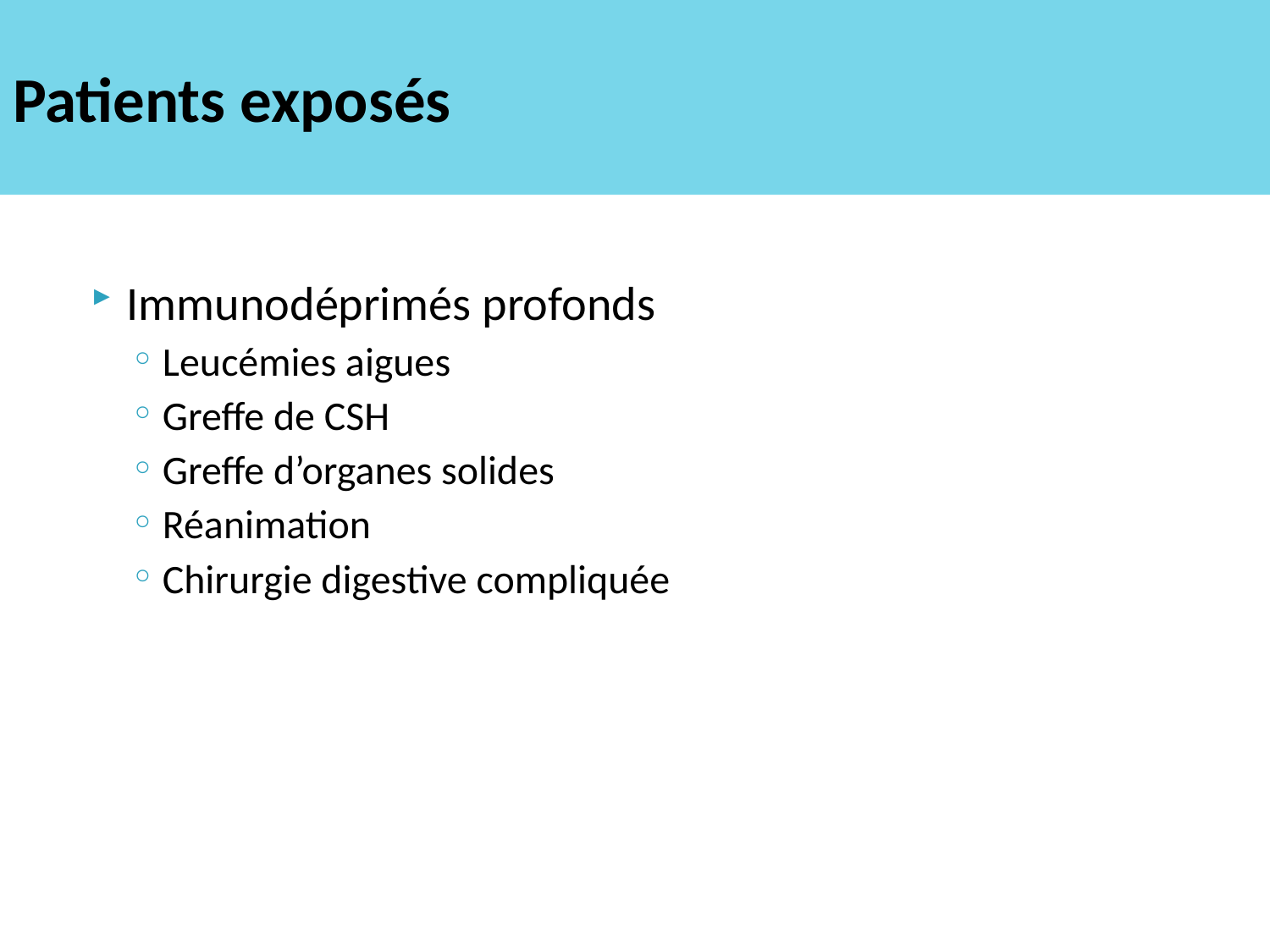

# Patients exposés
Immunodéprimés profonds
Leucémies aigues
Greffe de CSH
Greffe d’organes solides
Réanimation
Chirurgie digestive compliquée